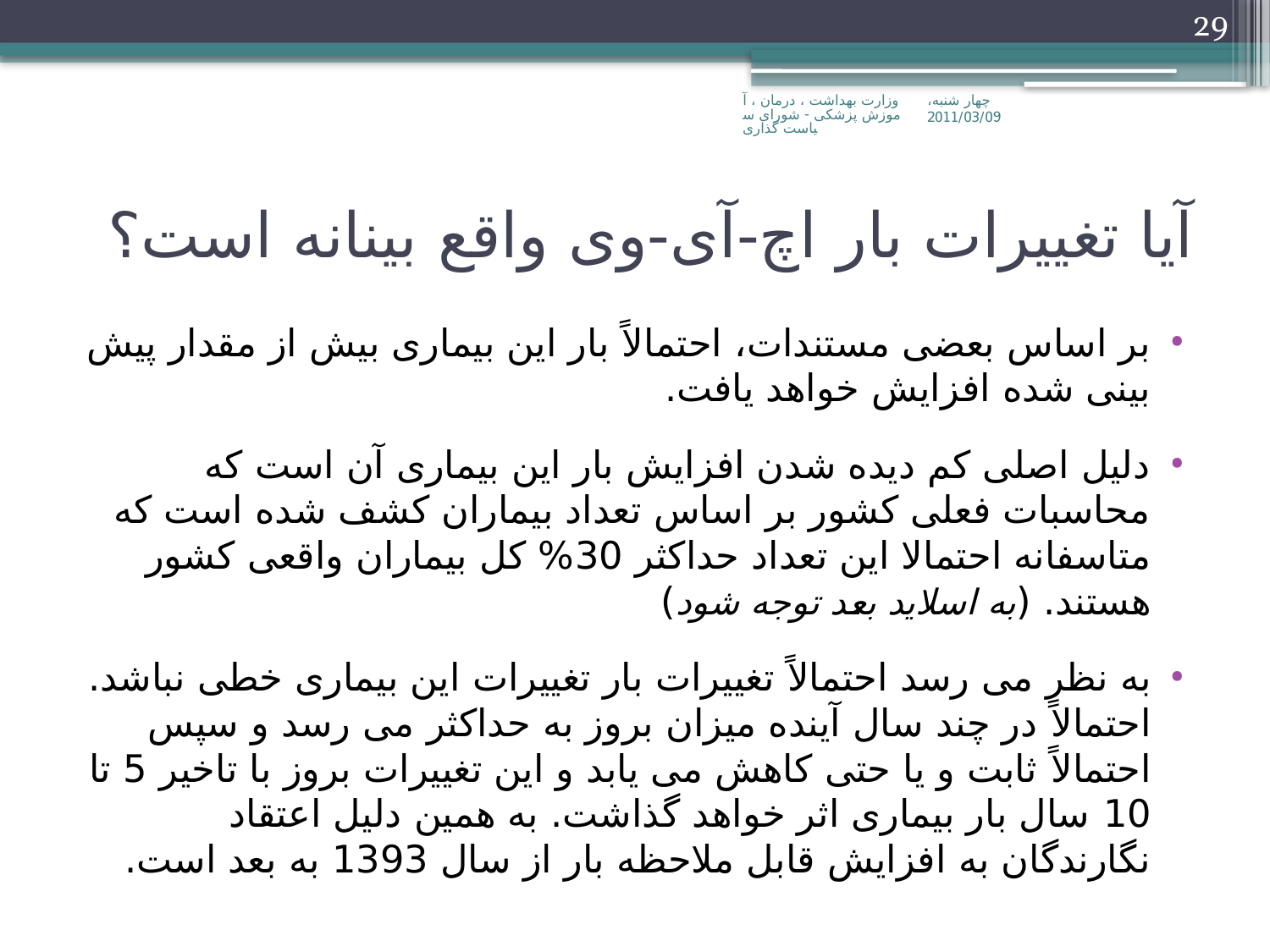

29
وزارت بهداشت ، درمان ، آموزش پزشکی - شورای سیاست گذاری
چهار شنبه، 2011/03/09
# آیا تغییرات بار اچ-آی-وی واقع بینانه است؟
بر اساس بعضی مستندات، احتمالاً بار این بیماری بیش از مقدار پیش بینی شده افزایش خواهد یافت.

دلیل اصلی کم دیده شدن افزایش بار این بیماری آن است که محاسبات فعلی کشور بر اساس تعداد بیماران کشف شده است که متاسفانه احتمالا این تعداد حداکثر 30% کل بیماران واقعی کشور هستند. (به اسلاید بعد توجه شود)

به نظر می رسد احتمالاً تغییرات بار تغییرات این بیماری خطی نباشد. احتمالاً در چند سال آینده میزان بروز به حداکثر می رسد و سپس احتمالاً ثابت و یا حتی کاهش می یابد و این تغییرات بروز با تاخیر 5 تا 10 سال بار بیماری اثر خواهد گذاشت. به همین دلیل اعتقاد نگارندگان به افزایش قابل ملاحظه بار از سال 1393 به بعد است.